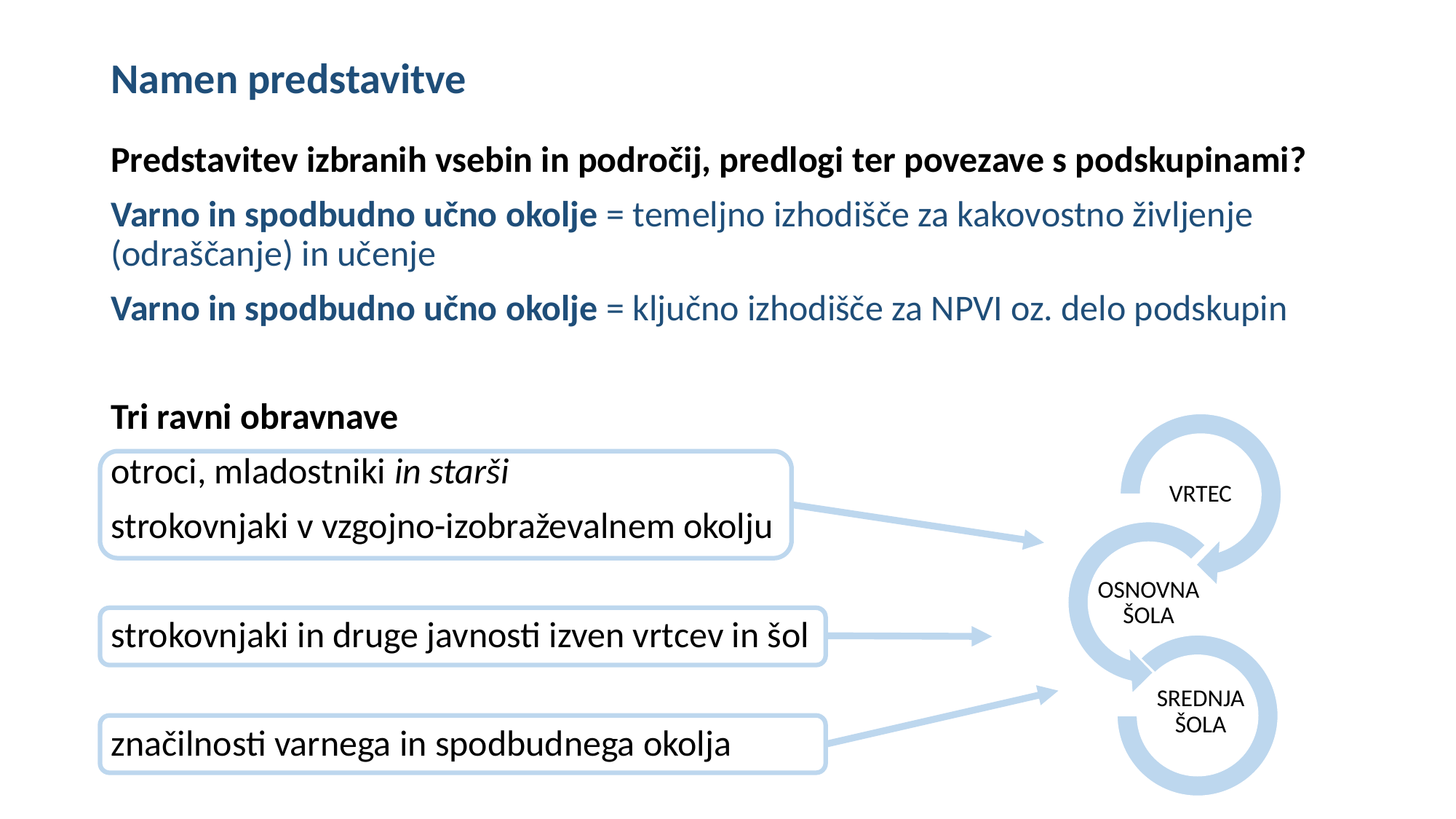

# Namen predstavitve
Predstavitev izbranih vsebin in področij, predlogi ter povezave s podskupinami?
Varno in spodbudno učno okolje = temeljno izhodišče za kakovostno življenje (odraščanje) in učenje
Varno in spodbudno učno okolje = ključno izhodišče za NPVI oz. delo podskupin

Tri ravni obravnave
otroci, mladostniki in starši
strokovnjaki v vzgojno-izobraževalnem okolju

strokovnjaki in druge javnosti izven vrtcev in šol

značilnosti varnega in spodbudnega okolja
VRTEC
OSNOVNA ŠOLA
SREDNJA ŠOLA